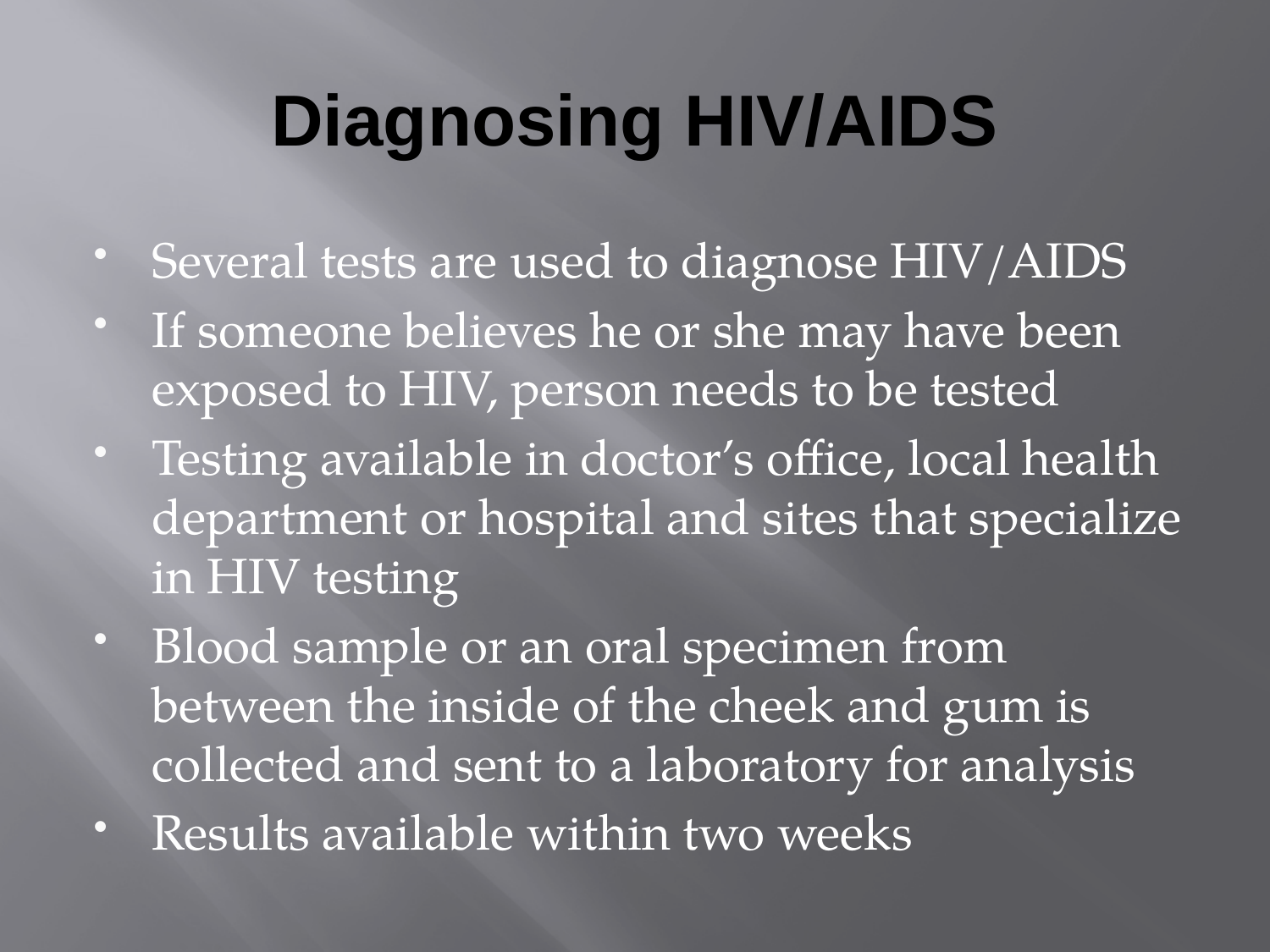

# Diagnosing HIV/AIDS
Several tests are used to diagnose HIV/AIDS
If someone believes he or she may have been exposed to HIV, person needs to be tested
Testing available in doctor’s office, local health department or hospital and sites that specialize in HIV testing
Blood sample or an oral specimen from between the inside of the cheek and gum is collected and sent to a laboratory for analysis
Results available within two weeks